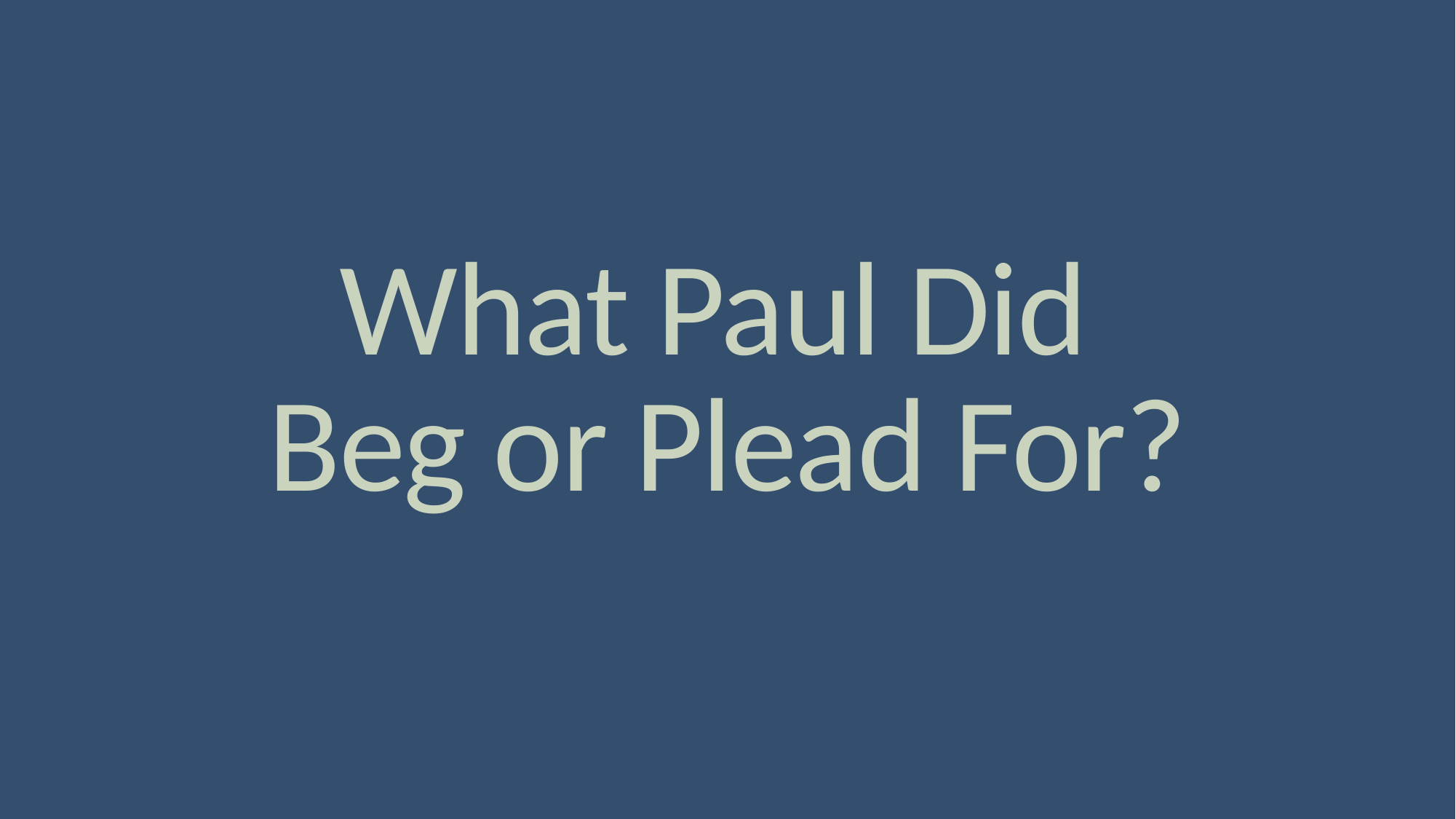

# What Paul Did Beg or Plead For?